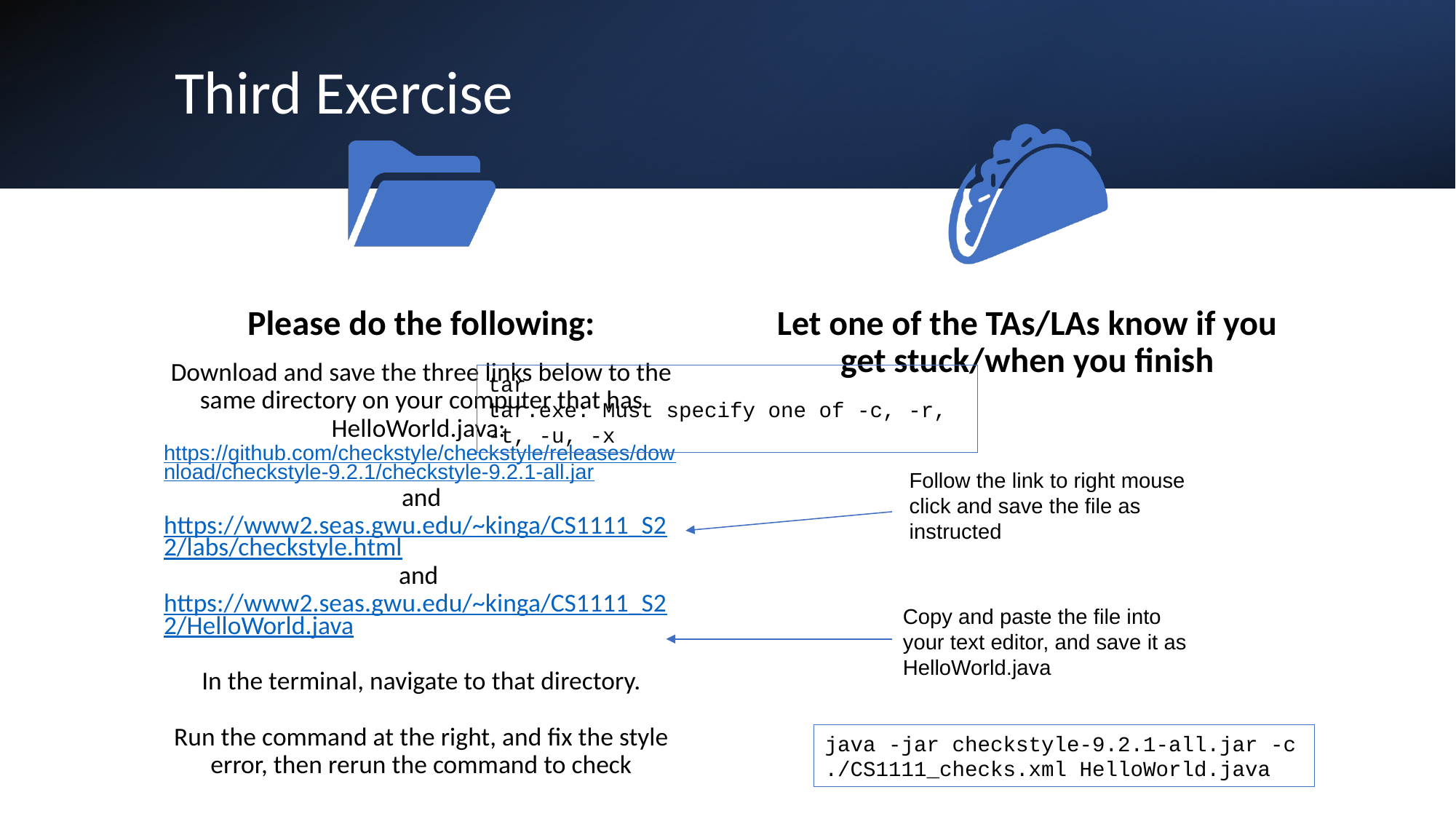

# Third Exercise

Please do the following:

Let one of the TAs/LAs know if you get stuck/when you finish
Download and save the three links below to the same directory on your computer that has HelloWorld.java: https://github.com/checkstyle/checkstyle/releases/download/checkstyle-9.2.1/checkstyle-9.2.1-all.jar
and
https://www2.seas.gwu.edu/~kinga/CS1111_S22/labs/checkstyle.html
and
https://www2.seas.gwu.edu/~kinga/CS1111_S22/HelloWorld.java

In the terminal, navigate to that directory.

Run the command at the right, and fix the style error, then rerun the command to check

tar
tar.exe: Must specify one of -c, -r, -t, -u, -x
Follow the link to right mouse click and save the file as instructed
Copy and paste the file into your text editor, and save it as HelloWorld.java
java -jar checkstyle-9.2.1-all.jar -c ./CS1111_checks.xml HelloWorld.java